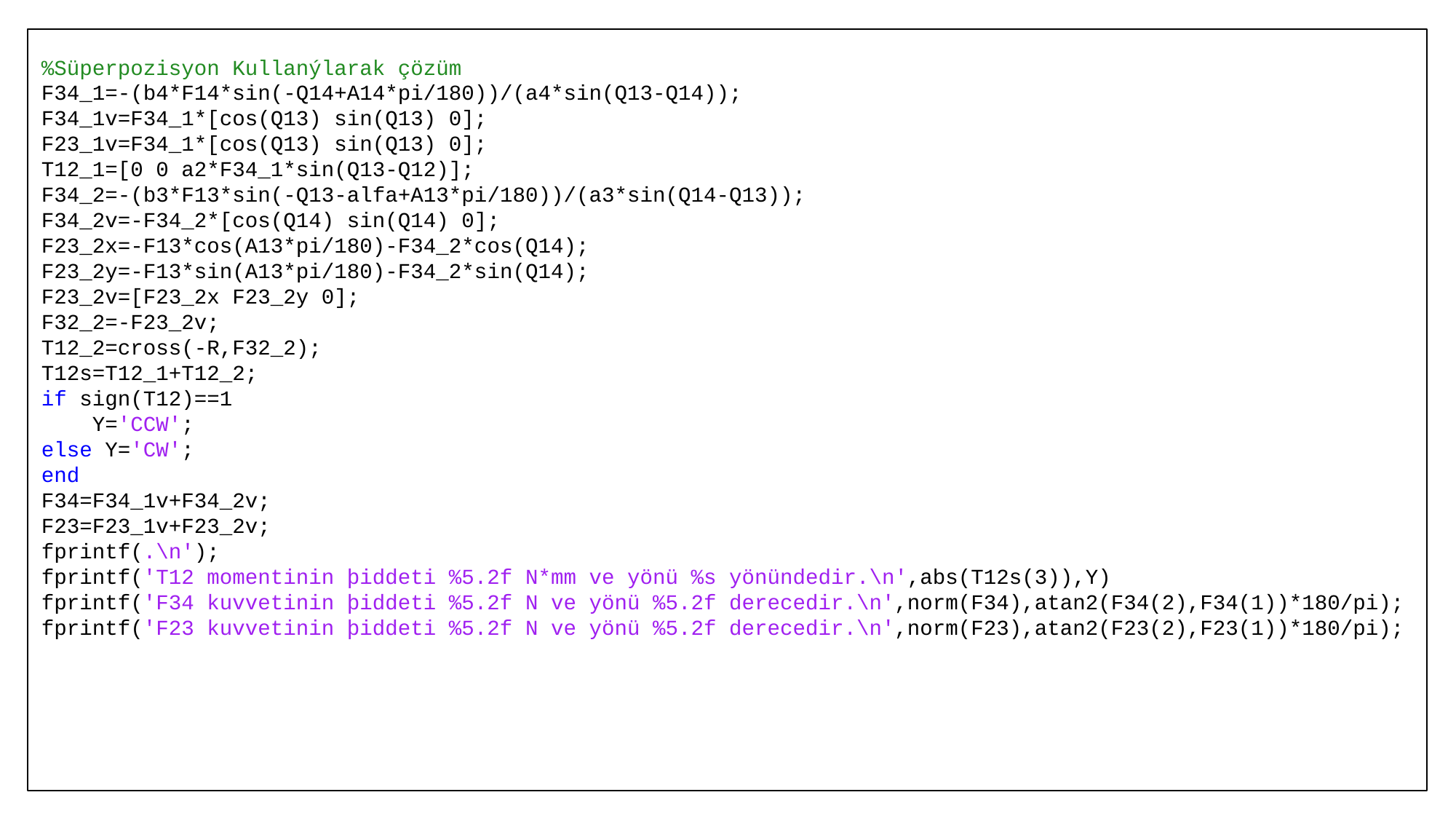

%Süperpozisyon Kullanýlarak çözüm
F34_1=-(b4*F14*sin(-Q14+A14*pi/180))/(a4*sin(Q13-Q14));
F34_1v=F34_1*[cos(Q13) sin(Q13) 0];
F23_1v=F34_1*[cos(Q13) sin(Q13) 0];
T12_1=[0 0 a2*F34_1*sin(Q13-Q12)];
F34_2=-(b3*F13*sin(-Q13-alfa+A13*pi/180))/(a3*sin(Q14-Q13));
F34_2v=-F34_2*[cos(Q14) sin(Q14) 0];
F23_2x=-F13*cos(A13*pi/180)-F34_2*cos(Q14);
F23_2y=-F13*sin(A13*pi/180)-F34_2*sin(Q14);
F23_2v=[F23_2x F23_2y 0];
F32_2=-F23_2v;
T12_2=cross(-R,F32_2);
T12s=T12_1+T12_2;
if sign(T12)==1
    Y='CCW';
else Y='CW';
end
F34=F34_1v+F34_2v;
F23=F23_1v+F23_2v;
fprintf(.\n');
fprintf('T12 momentinin þiddeti %5.2f N*mm ve yönü %s yönündedir.\n',abs(T12s(3)),Y)
fprintf('F34 kuvvetinin þiddeti %5.2f N ve yönü %5.2f derecedir.\n',norm(F34),atan2(F34(2),F34(1))*180/pi);
fprintf('F23 kuvvetinin þiddeti %5.2f N ve yönü %5.2f derecedir.\n',norm(F23),atan2(F23(2),F23(1))*180/pi);